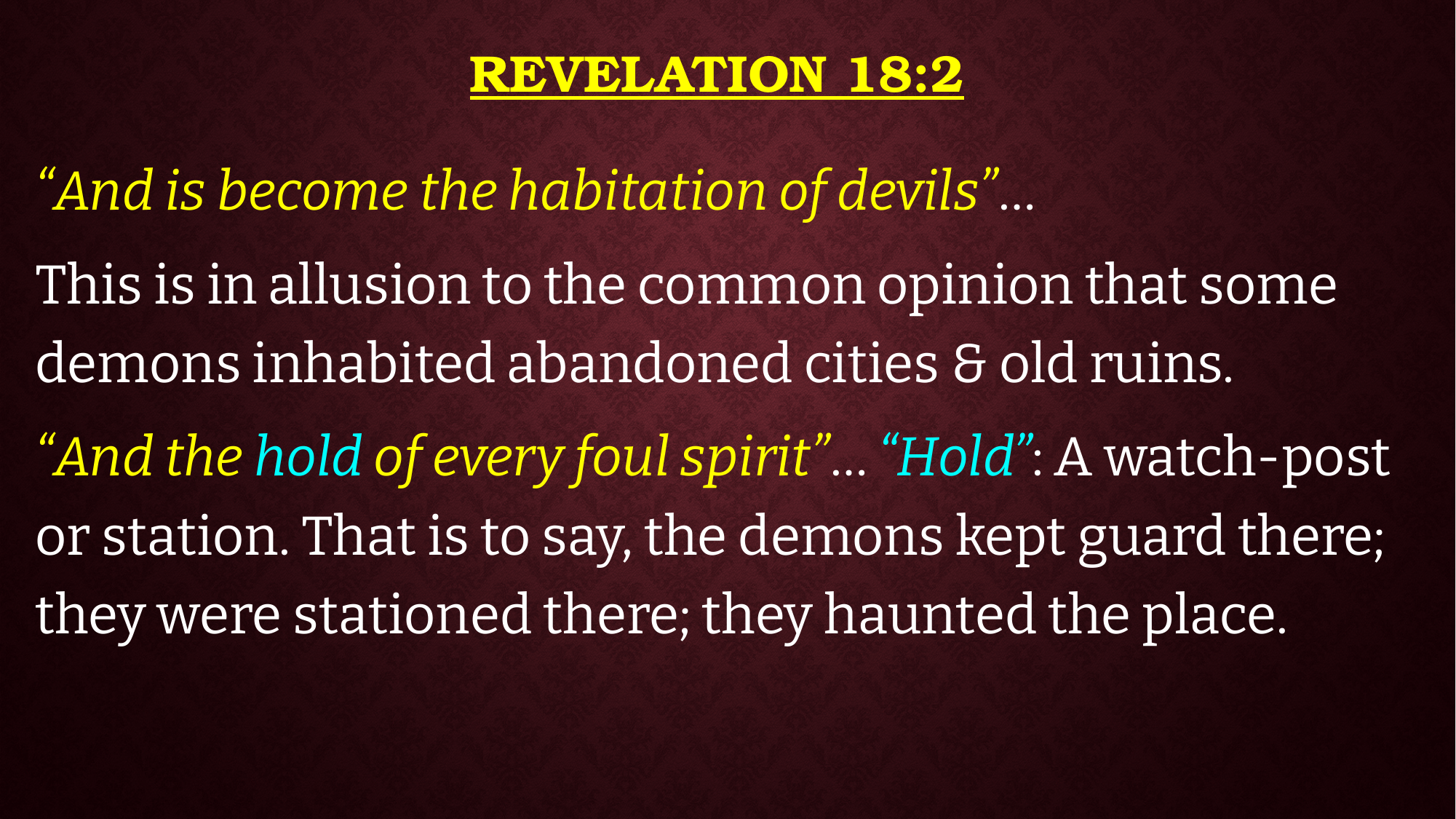

# Revelation 18:2
“And is become the habitation of devils”…
This is in allusion to the common opinion that some demons inhabited abandoned cities & old ruins.
“And the hold of every foul spirit”… “Hold”: A watch-post or station. That is to say, the demons kept guard there; they were stationed there; they haunted the place.